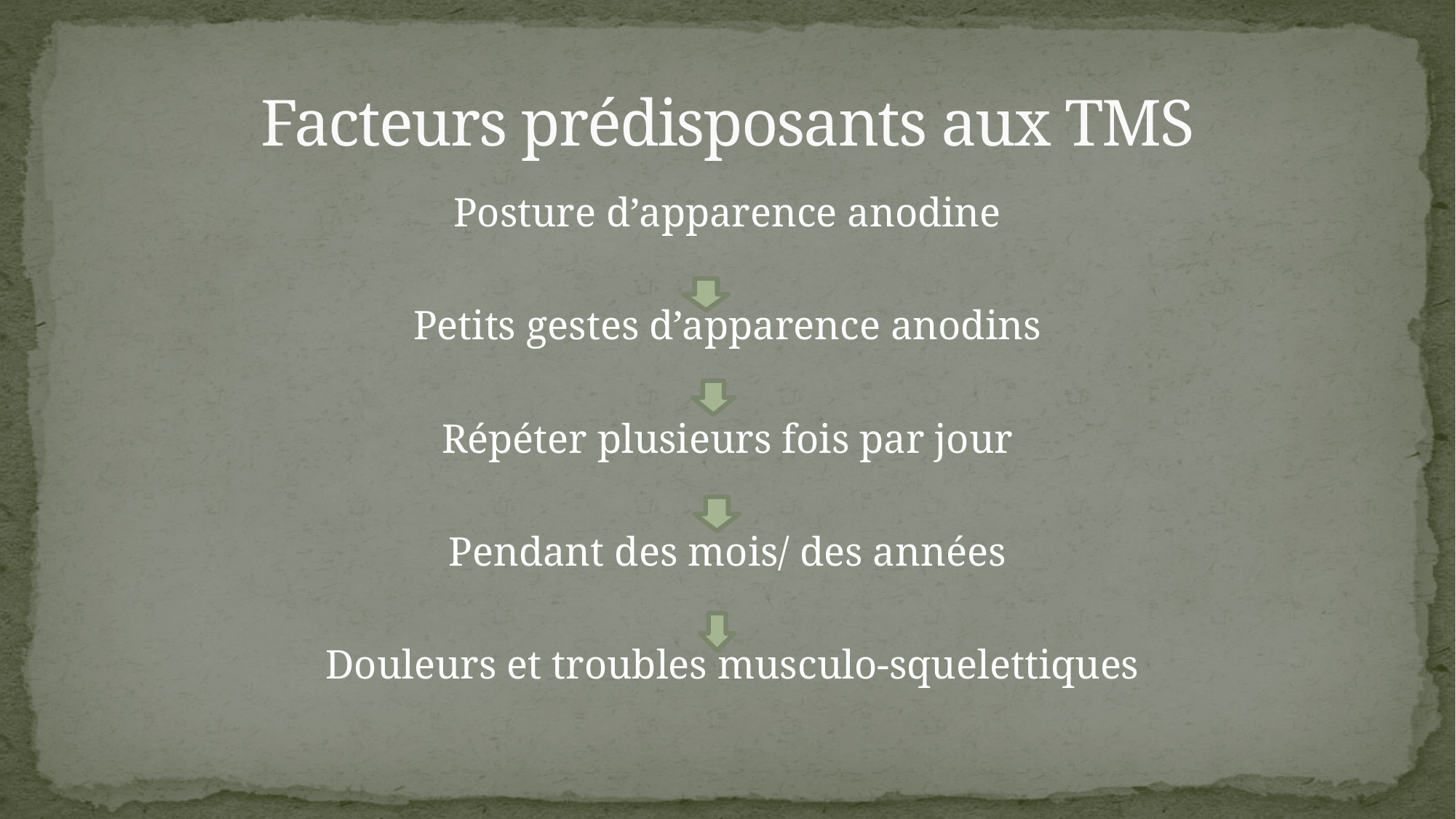

# Facteurs prédisposants aux TMS
Posture d’apparence anodine

Petits gestes d’apparence anodins

Répéter plusieurs fois par jour

Pendant des mois/ des années

 Douleurs et troubles musculo-squelettiques